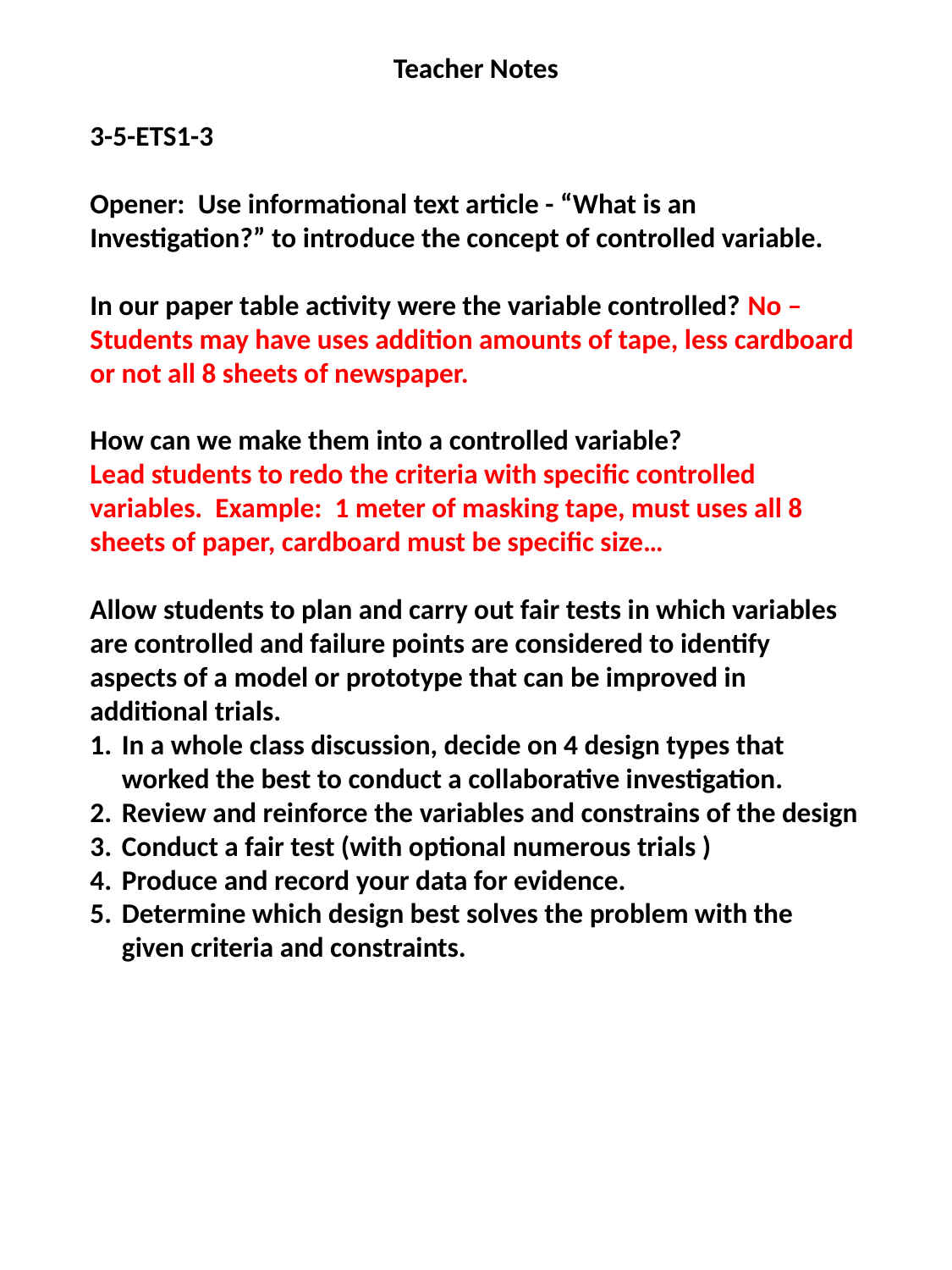

Teacher Notes

3-5-ETS1-3

Opener:  Use informational text article - “What is an Investigation?” to introduce the concept of controlled variable.

In our paper table activity were the variable controlled? No – Students may have uses addition amounts of tape, less cardboard or not all 8 sheets of newspaper.
How can we make them into a controlled variable?
Lead students to redo the criteria with specific controlled variables.  Example:  1 meter of masking tape, must uses all 8 sheets of paper, cardboard must be specific size…

Allow students to plan and carry out fair tests in which variables are controlled and failure points are considered to identify aspects of a model or prototype that can be improved in additional trials.
In a whole class discussion, decide on 4 design types that worked the best to conduct a collaborative investigation.
Review and reinforce the variables and constrains of the design
Conduct a fair test (with optional numerous trials )
Produce and record your data for evidence.
Determine which design best solves the problem with the given criteria and constraints.